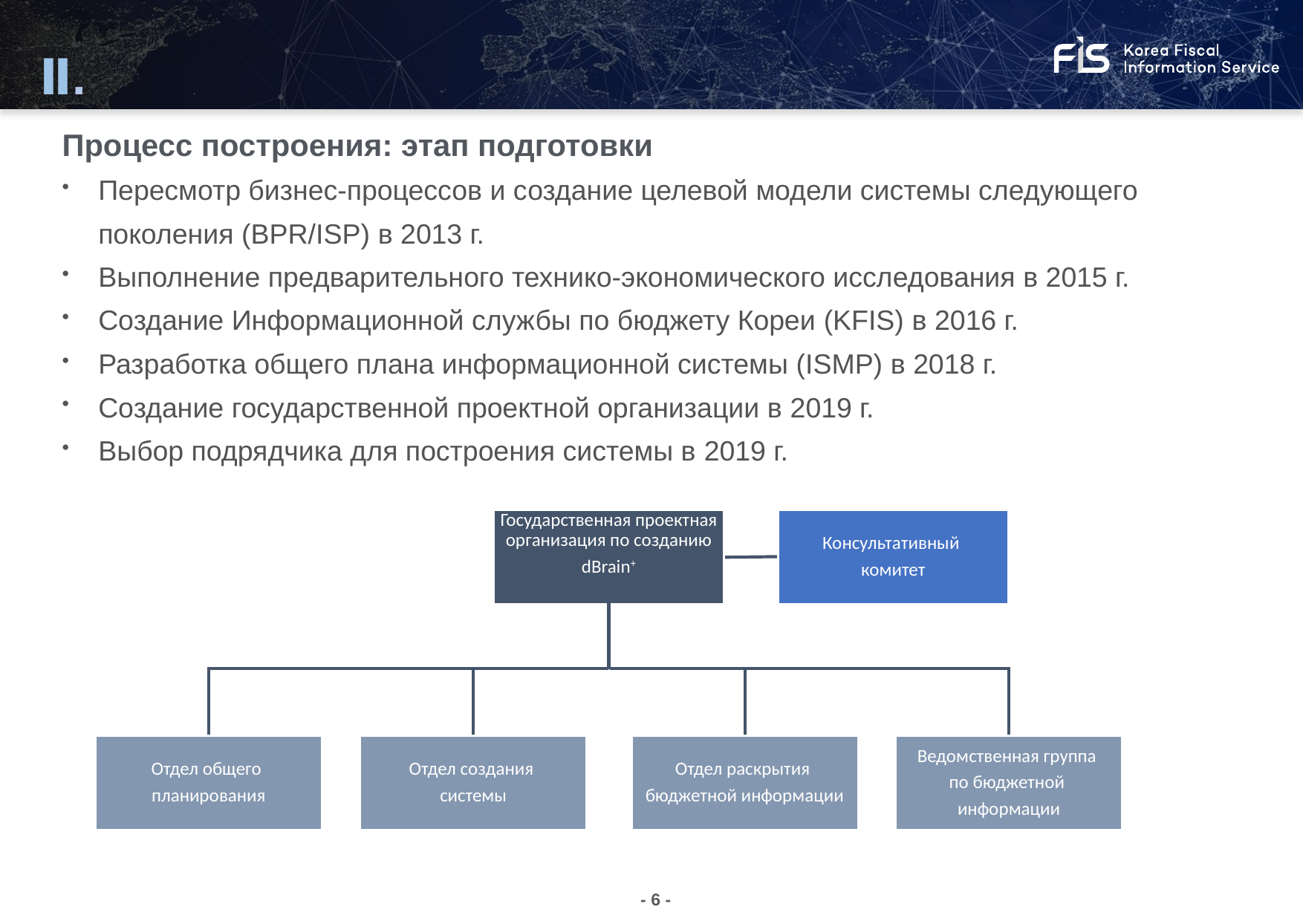

Ⅱ.
Построение системы
01
Процесс построения: этап подготовки
Пересмотр бизнес-процессов и создание целевой модели системы следующего поколения (BPR/ISP) в 2013 г.
Выполнение предварительного технико-экономического исследования в 2015 г.
Создание Информационной службы по бюджету Кореи (KFIS) в 2016 г.
Разработка общего плана информационной системы (ISMP) в 2018 г.
Создание государственной проектной организации в 2019 г.
Выбор подрядчика для построения системы в 2019 г.
Государственная проектная организация по созданию
dBrain+

Консультативный
комитет
Ведомственная группа
по бюджетной
информации
Отдел раскрытия
бюджетной информации
Отдел общего
планирования
Отдел создания
системы
- 6 -